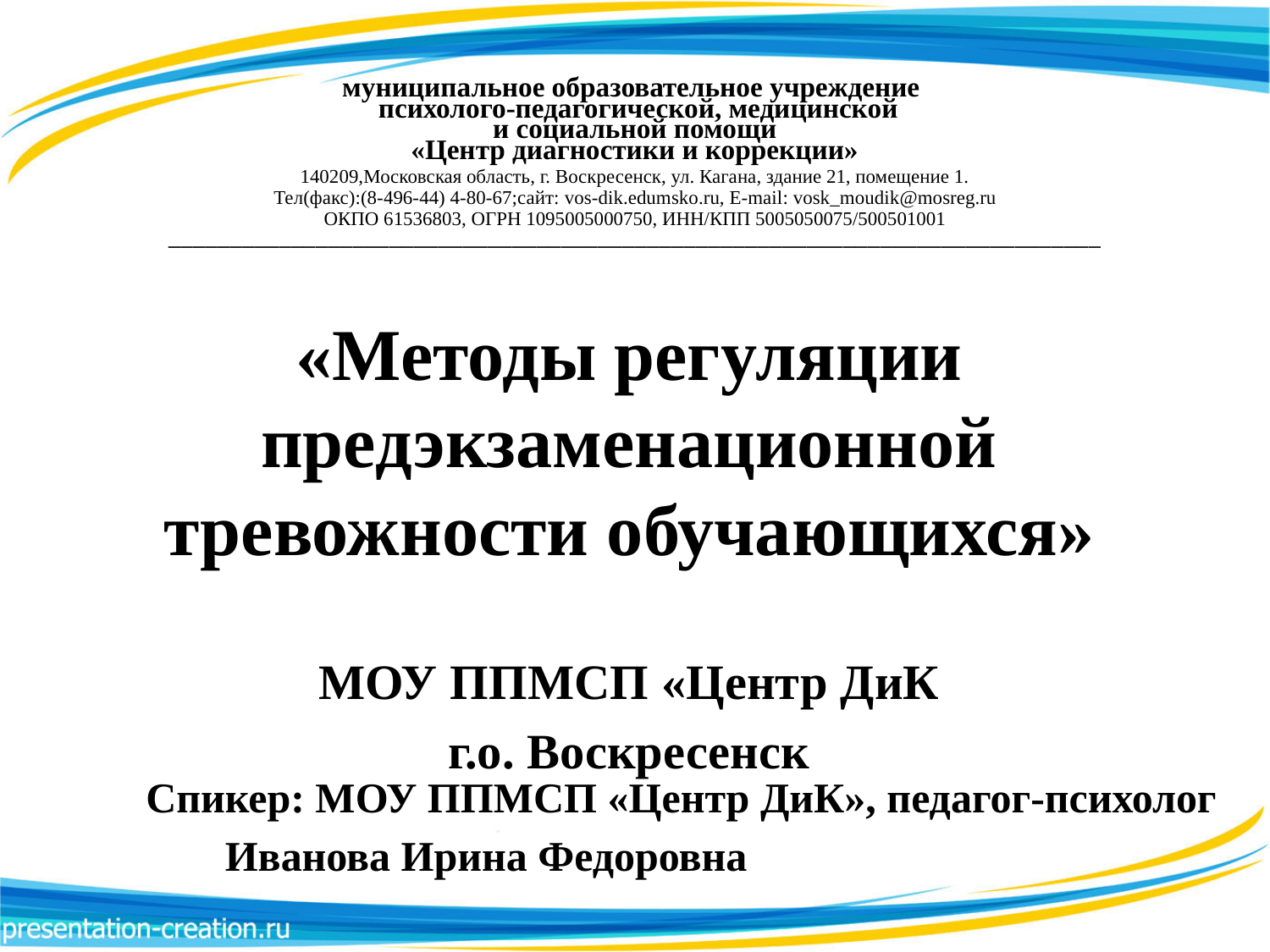

# муниципальное образовательное учреждение психолого-педагогической, медицинской и социальной помощи «Центр диагностики и коррекции» 140209,Московская область, г. Воскресенск, ул. Кагана, здание 21, помещение 1. Тел(факс):(8-496-44) 4-80-67;сайт: vos-dik.edumsko.ru, E-mail: vosk_moudik@mosreg.ru ОКПО 61536803, ОГРН 1095005000750, ИНН/КПП 5005050075/500501001 ____________________________________________________________________________

«Методы регуляции предэкзаменационной тревожности обучающихся»

МОУ ППМСП «Центр ДиК
г.о. Воскресенск

Спикер: МОУ ППМСП «Центр ДиК», педагог-психолог
Иванова Ирина Федоровна